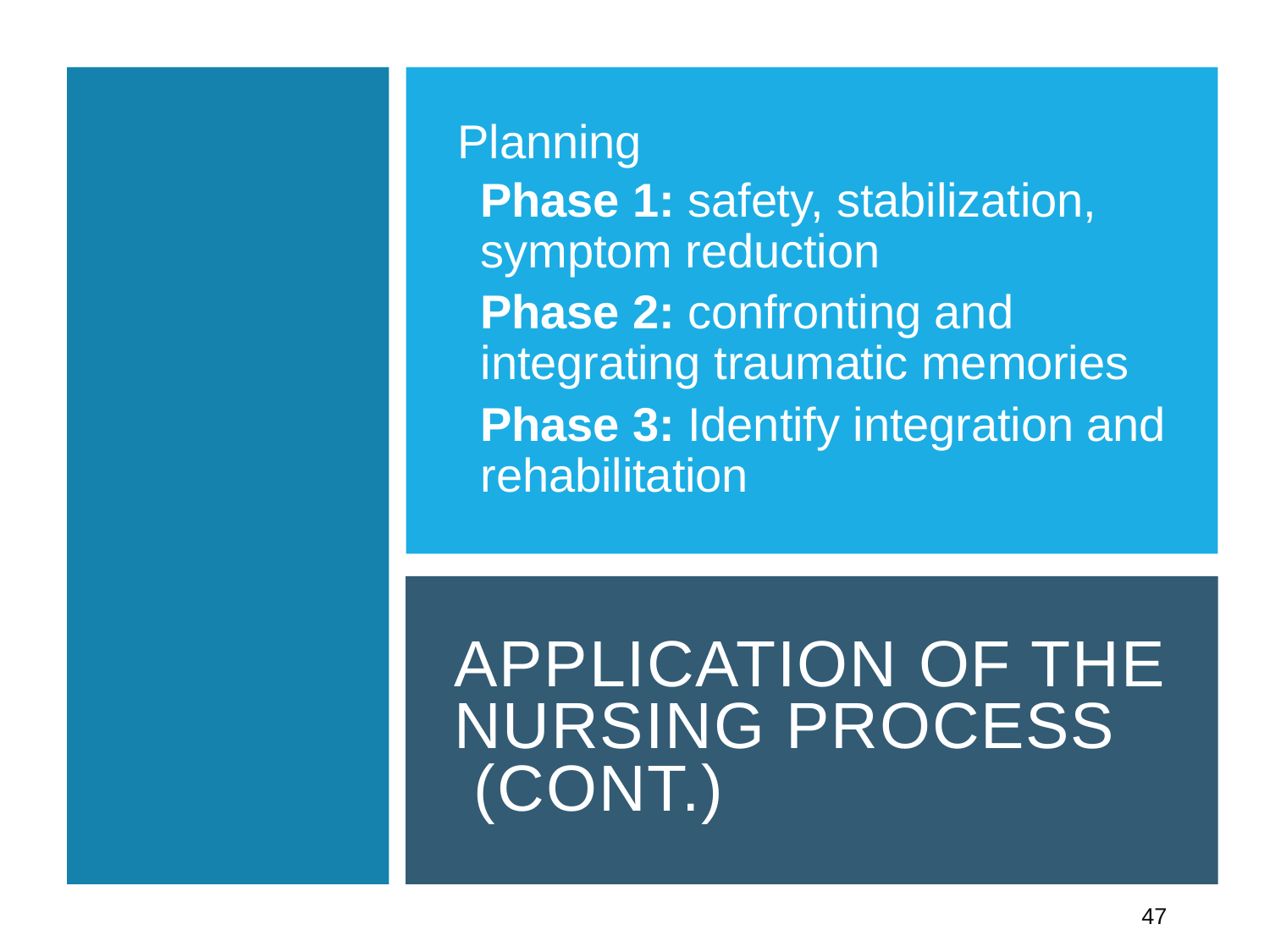

Planning
Phase 1: safety, stabilization, symptom reduction
Phase 2: confronting and integrating traumatic memories
Phase 3: Identify integration and rehabilitation

# Application of the Nursing Process (Cont.)
47